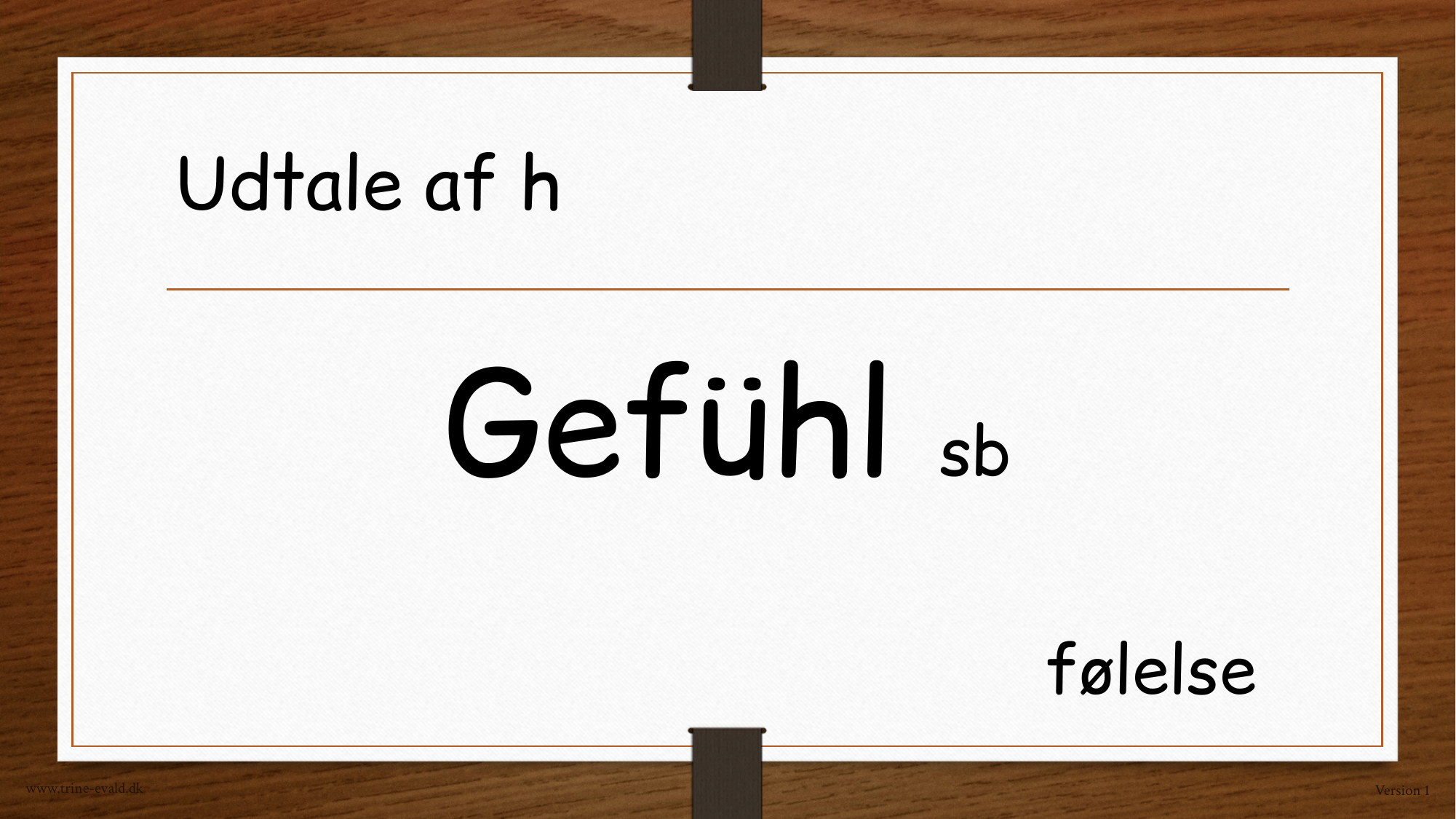

Udtale af h
Gefühl sb
følelse
www.trine-evald.dk
Version 1